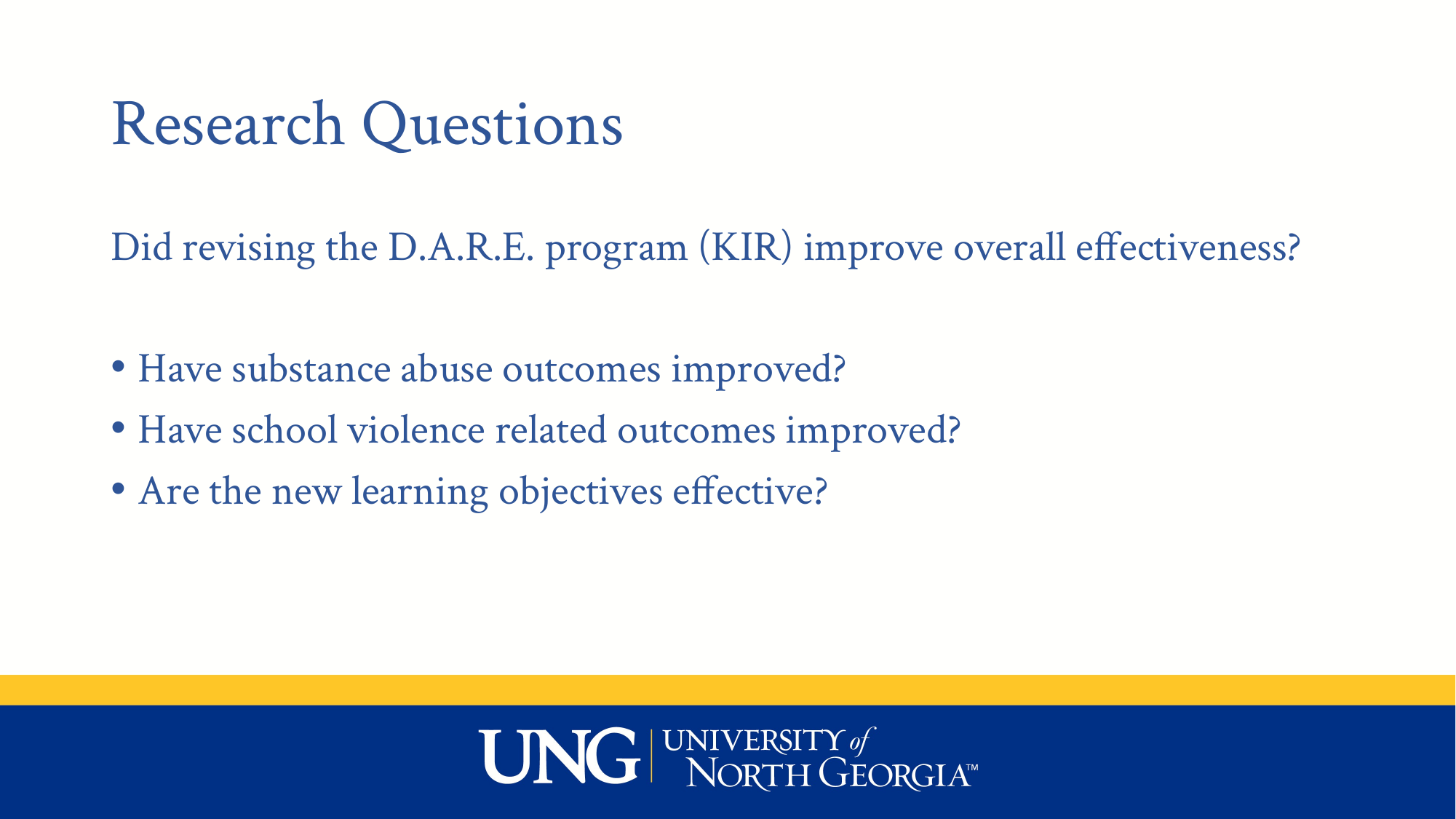

# Research Questions
Did revising the D.A.R.E. program (KIR) improve overall effectiveness?

Have substance abuse outcomes improved?
Have school violence related outcomes improved?
Are the new learning objectives effective?